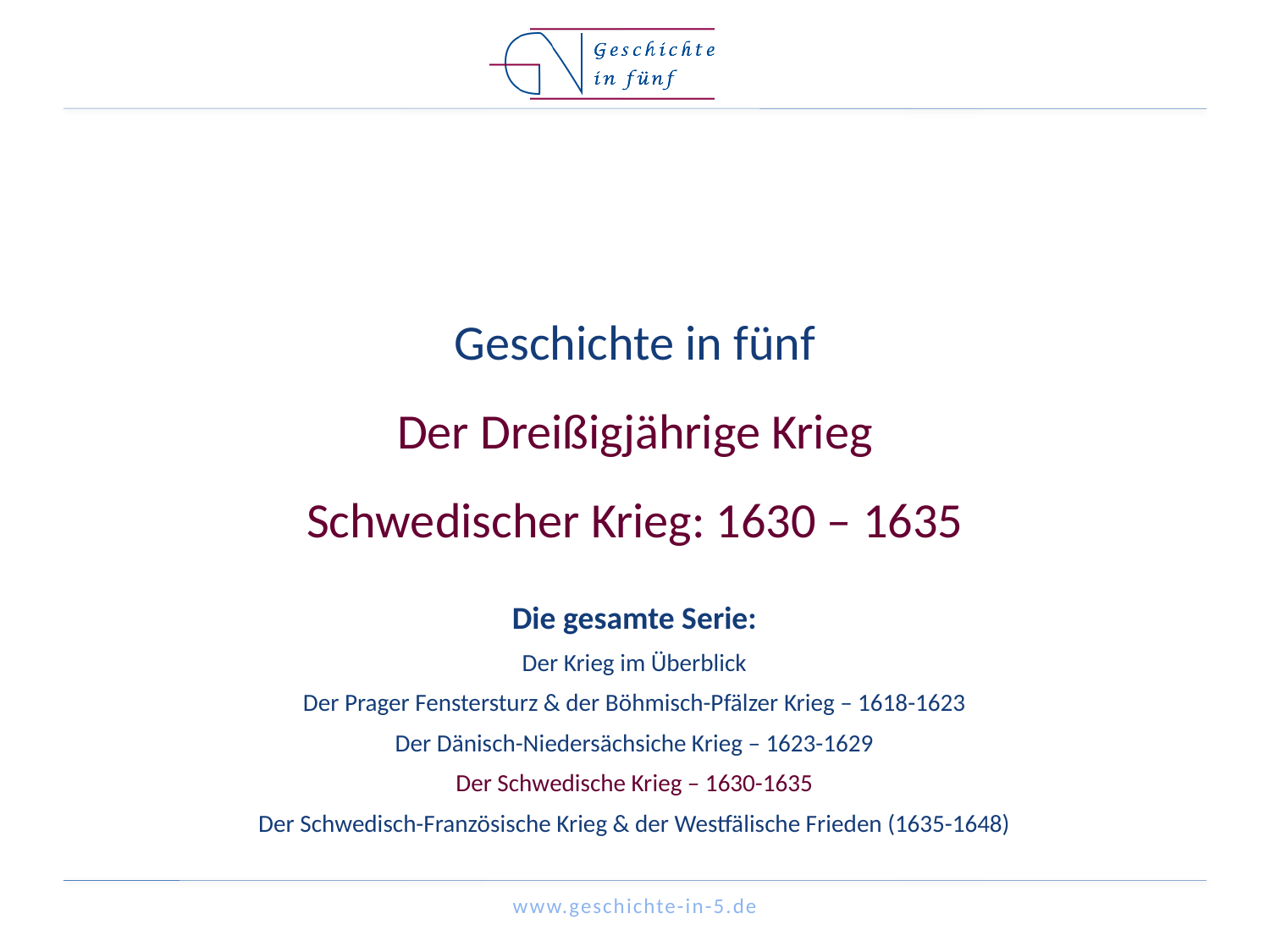

# Geschichte in fünf Der Dreißigjährige Krieg Schwedischer Krieg: 1630 – 1635
Die gesamte Serie:
Der Krieg im Überblick
Der Prager Fenstersturz & der Böhmisch-Pfälzer Krieg – 1618-1623
Der Dänisch-Niedersächsiche Krieg – 1623-1629
Der Schwedische Krieg – 1630-1635
Der Schwedisch-Französische Krieg & der Westfälische Frieden (1635-1648)